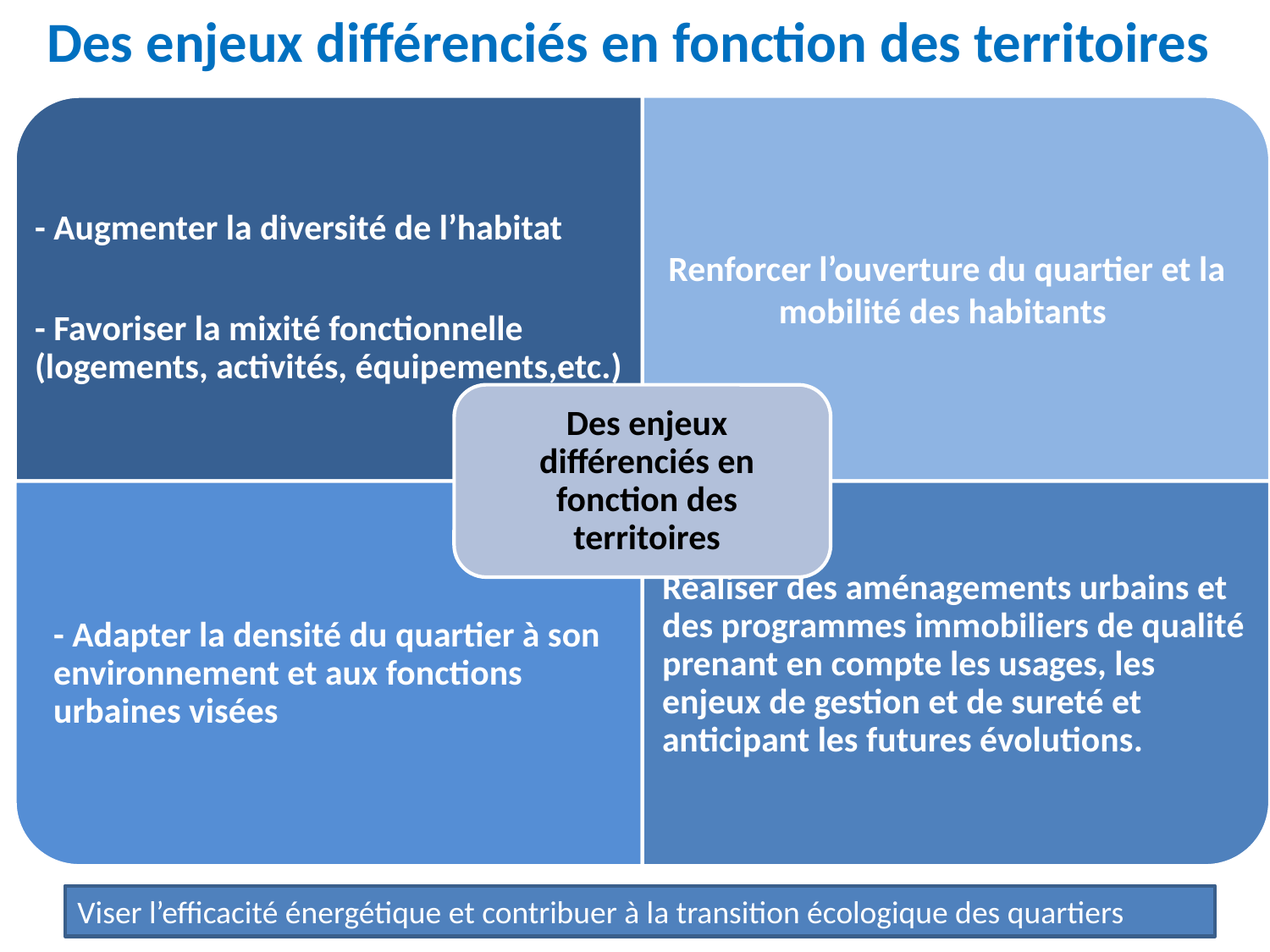

Des enjeux différenciés en fonction des territoires
- Augmenter la diversité de l’habitat

- Favoriser la mixité fonctionnelle (logements, activités, équipements,etc.)
Renforcer l’ouverture du quartier et la mobilité des habitants
- Adapter la densité du quartier à son environnement et aux fonctions urbaines visées
Réaliser des aménagements urbains et des programmes immobiliers de qualité prenant en compte les usages, les enjeux de gestion et de sureté et anticipant les futures évolutions.
Des enjeux différenciés en fonction des territoires
5
Viser l’efficacité énergétique et contribuer à la transition écologique des quartiers